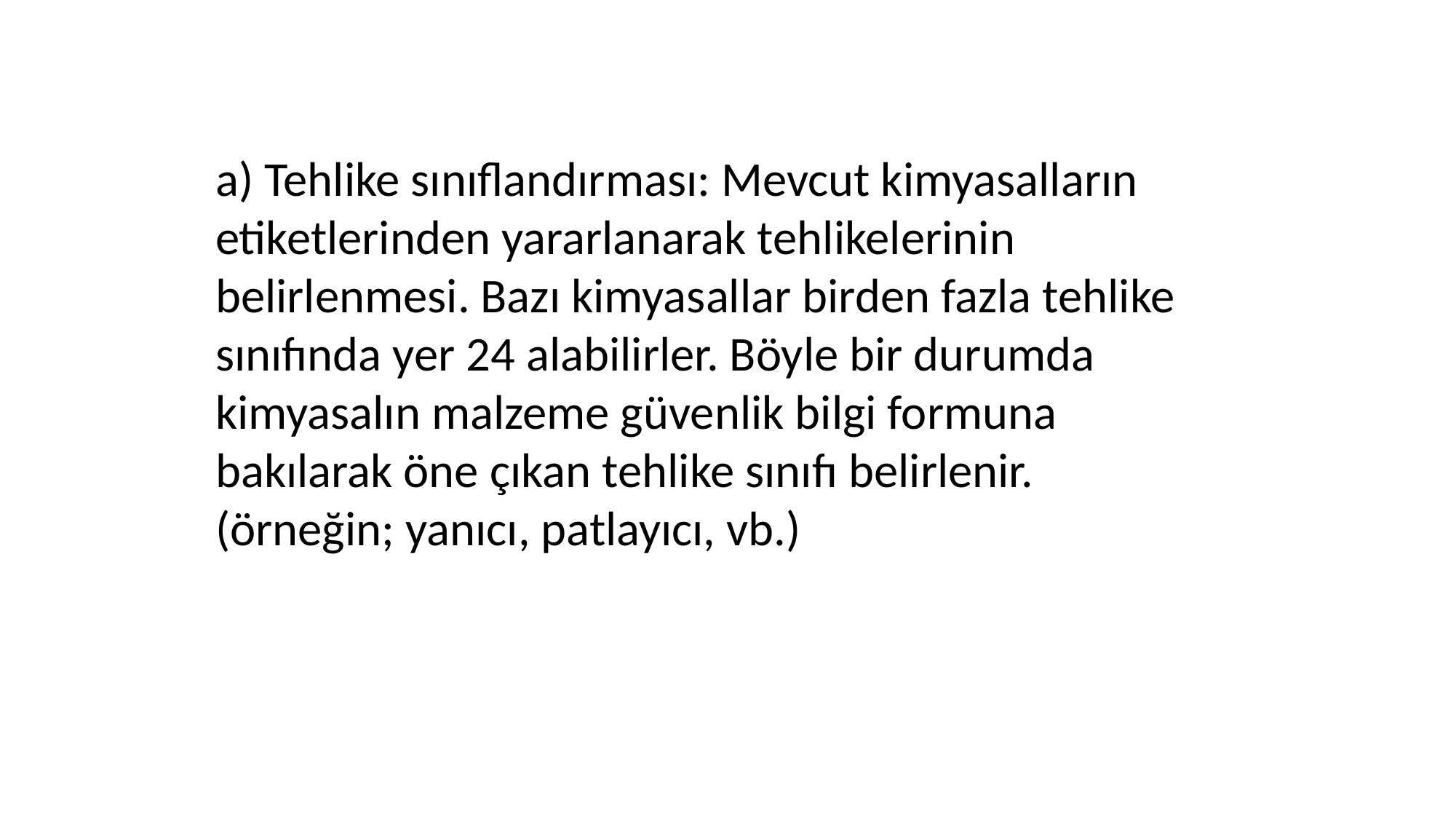

a) Tehlike sınıflandırması: Mevcut kimyasalların etiketlerinden yararlanarak tehlikelerinin belirlenmesi. Bazı kimyasallar birden fazla tehlike sınıfında yer 24 alabilirler. Böyle bir durumda kimyasalın malzeme güvenlik bilgi formuna bakılarak öne çıkan tehlike sınıfı belirlenir. (örneğin; yanıcı, patlayıcı, vb.)